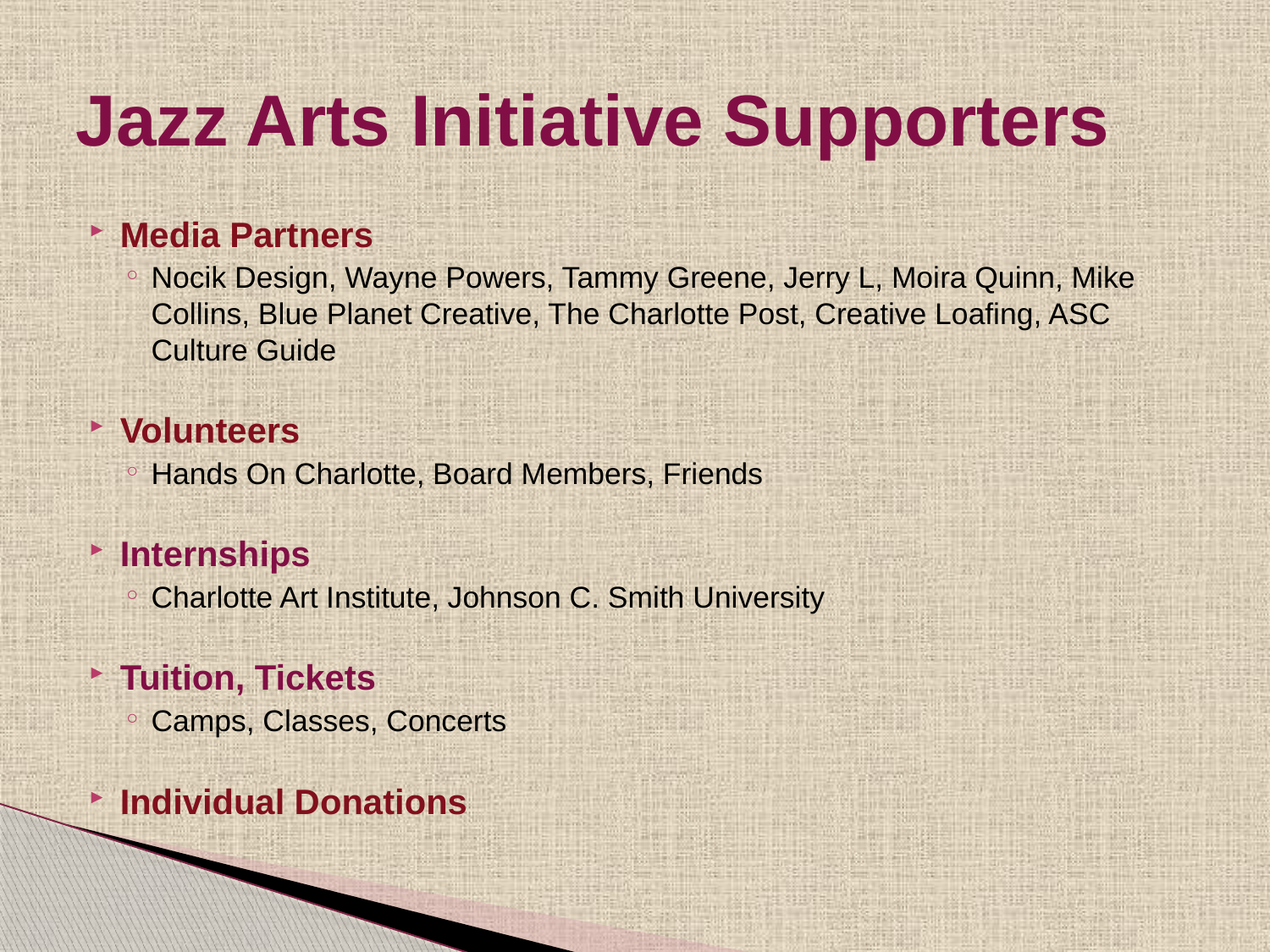

# Jazz Arts Initiative Supporters
Media Partners
Nocik Design, Wayne Powers, Tammy Greene, Jerry L, Moira Quinn, Mike Collins, Blue Planet Creative, The Charlotte Post, Creative Loafing, ASC Culture Guide
Volunteers
Hands On Charlotte, Board Members, Friends
Internships
Charlotte Art Institute, Johnson C. Smith University
Tuition, Tickets
Camps, Classes, Concerts
Individual Donations